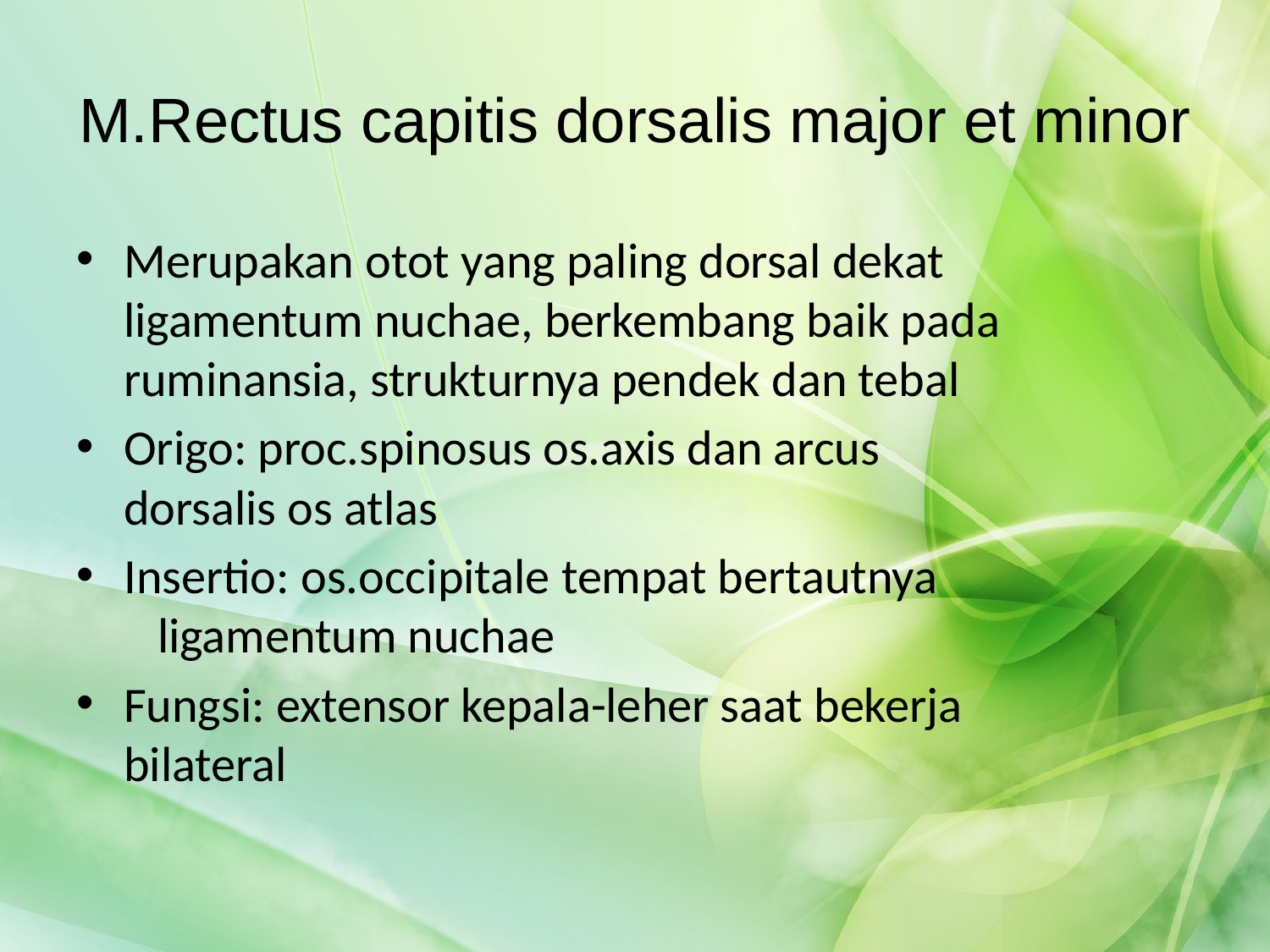

# M.Rectus capitis dorsalis major et minor
Merupakan otot yang paling dorsal dekat ligamentum nuchae, berkembang baik pada ruminansia, strukturnya pendek dan tebal
Origo: proc.spinosus os.axis dan arcus 	      	     dorsalis os atlas
Insertio: os.occipitale tempat bertautnya 	         	        ligamentum nuchae
Fungsi: extensor kepala-leher saat bekerja 	       bilateral